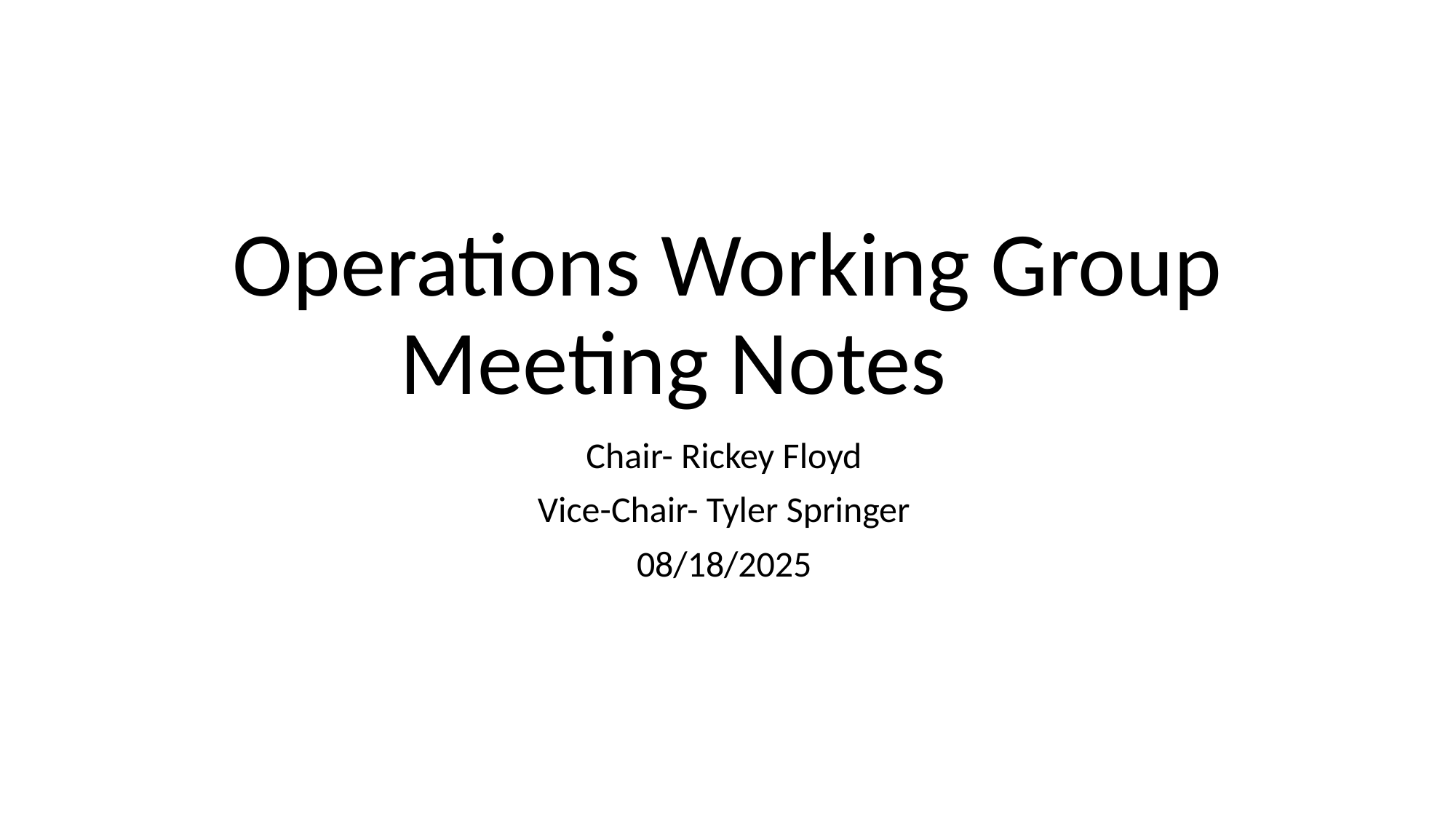

# Operations Working Group Meeting Notes
Chair- Rickey Floyd
Vice-Chair- Tyler Springer
08/18/2025